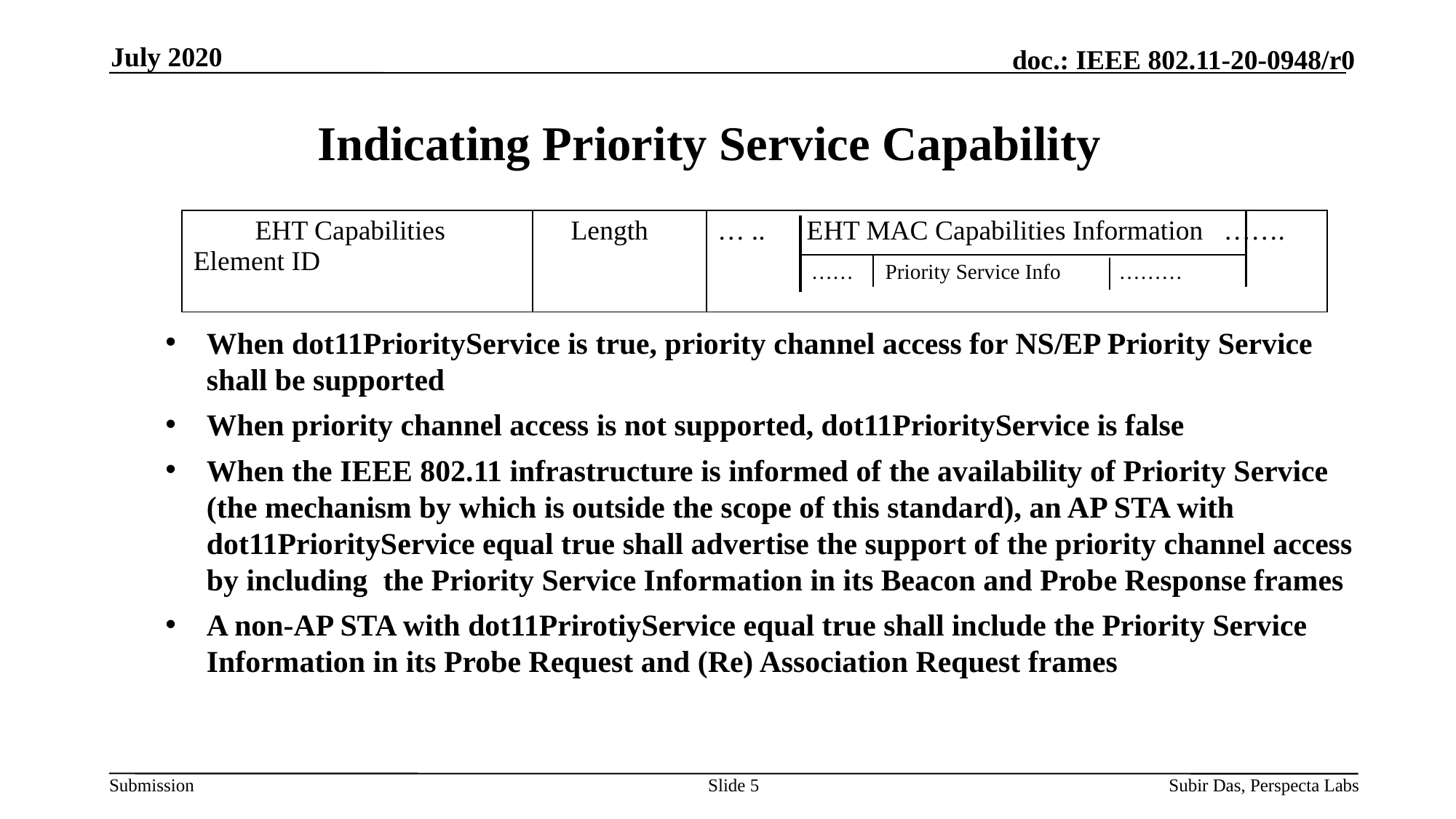

July 2020
# Indicating Priority Service Capability
| EHT Capabilities Element ID | Length | … .. EHT MAC Capabilities Information ……. |
| --- | --- | --- |
……      Priority Service Info           ………
  1
Octets
Variable
  1
When dot11PriorityService is true, priority channel access for NS/EP Priority Service shall be supported
When priority channel access is not supported, dot11PriorityService is false
When the IEEE 802.11 infrastructure is informed of the availability of Priority Service (the mechanism by which is outside the scope of this standard), an AP STA with dot11PriorityService equal true shall advertise the support of the priority channel access by including  the Priority Service Information in its Beacon and Probe Response frames
A non-AP STA with dot11PrirotiyService equal true shall include the Priority Service Information in its Probe Request and (Re) Association Request frames

Slide 5
Subir Das, Perspecta Labs